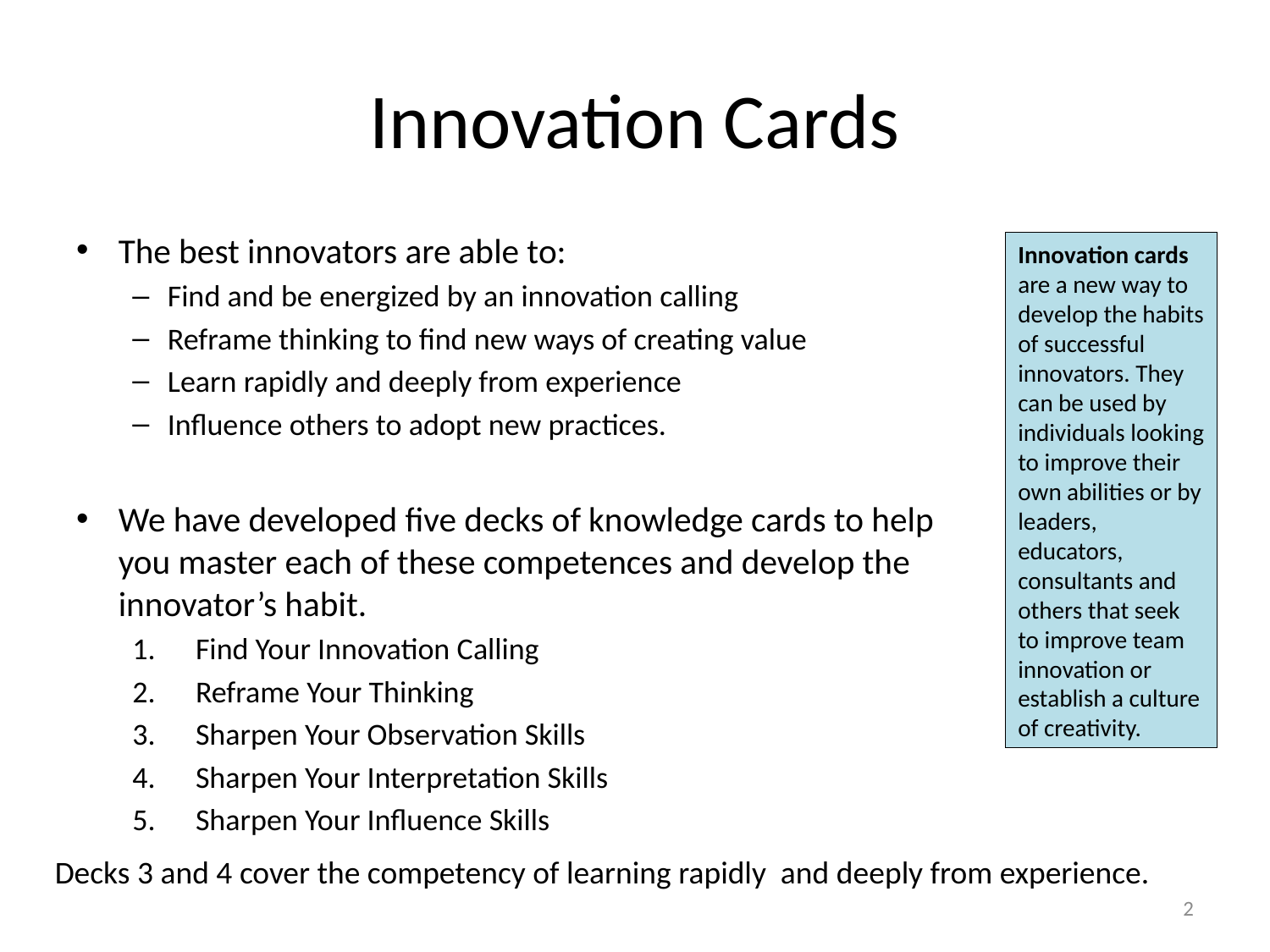

# Innovation Cards
The best innovators are able to:
Find and be energized by an innovation calling
Reframe thinking to find new ways of creating value
Learn rapidly and deeply from experience
Influence others to adopt new practices.

We have developed five decks of knowledge cards to help you master each of these competences and develop the innovator’s habit.
Find Your Innovation Calling
Reframe Your Thinking
Sharpen Your Observation Skills
Sharpen Your Interpretation Skills
Sharpen Your Influence Skills

Innovation cards are a new way to develop the habits of successful innovators. They can be used by individuals looking to improve their own abilities or by leaders, educators, consultants and others that seek to improve team innovation or establish a culture of creativity.
Decks 3 and 4 cover the competency of learning rapidly  and deeply from experience.
2